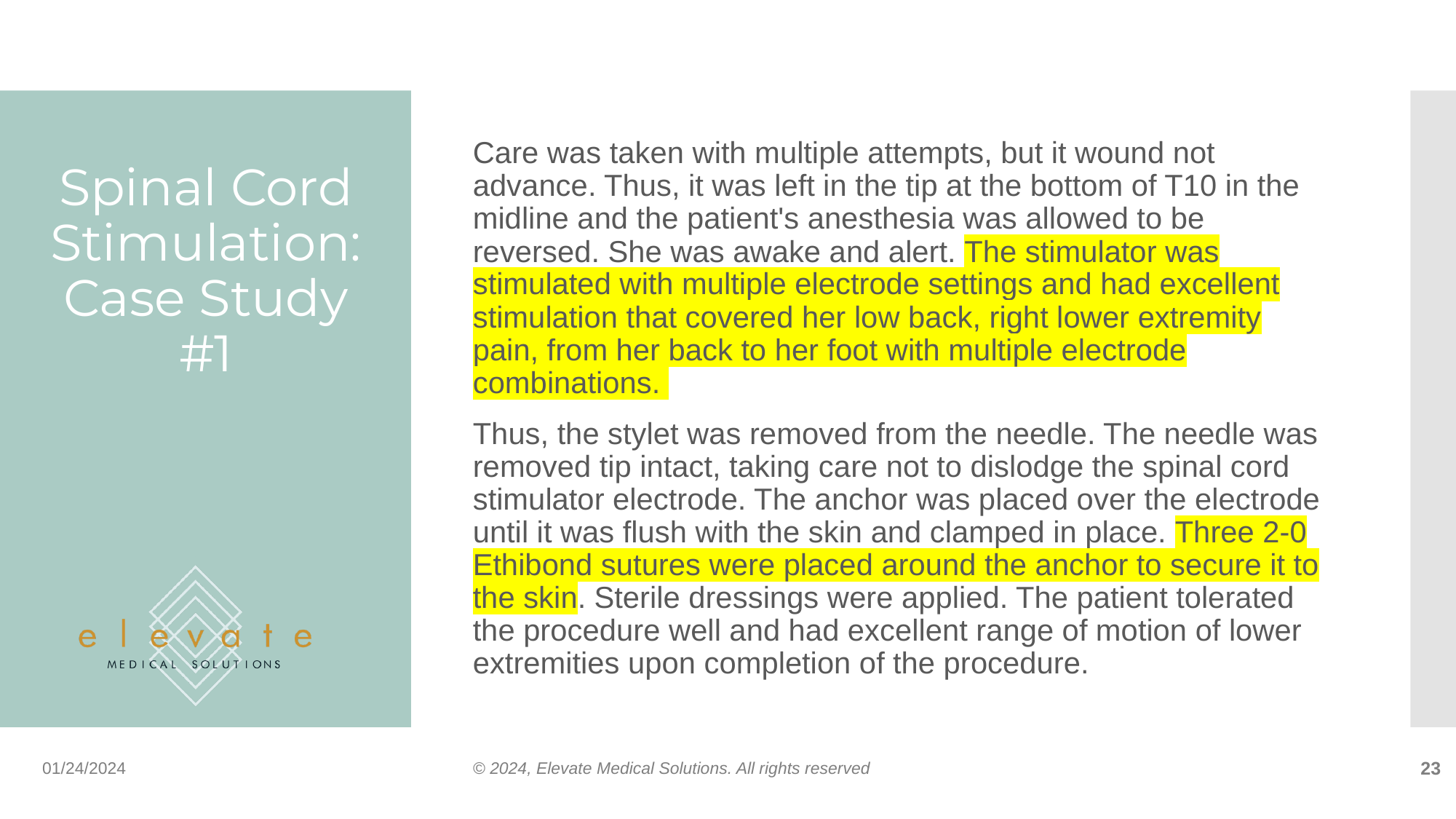

Care was taken with multiple attempts, but it wound not advance. Thus, it was left in the tip at the bottom of T10 in the midline and the patient's anesthesia was allowed to be reversed. She was awake and alert. The stimulator was stimulated with multiple electrode settings and had excellent stimulation that covered her low back, right lower extremity pain, from her back to her foot with multiple electrode combinations.
Thus, the stylet was removed from the needle. The needle was removed tip intact, taking care not to dislodge the spinal cord stimulator electrode. The anchor was placed over the electrode until it was flush with the skin and clamped in place. Three 2-0 Ethibond sutures were placed around the anchor to secure it to the skin. Sterile dressings were applied. The patient tolerated the procedure well and had excellent range of motion of lower extremities upon completion of the procedure.
# Spinal Cord Stimulation: Case Study #1
01/24/2024
© 2024, Elevate Medical Solutions. All rights reserved
23